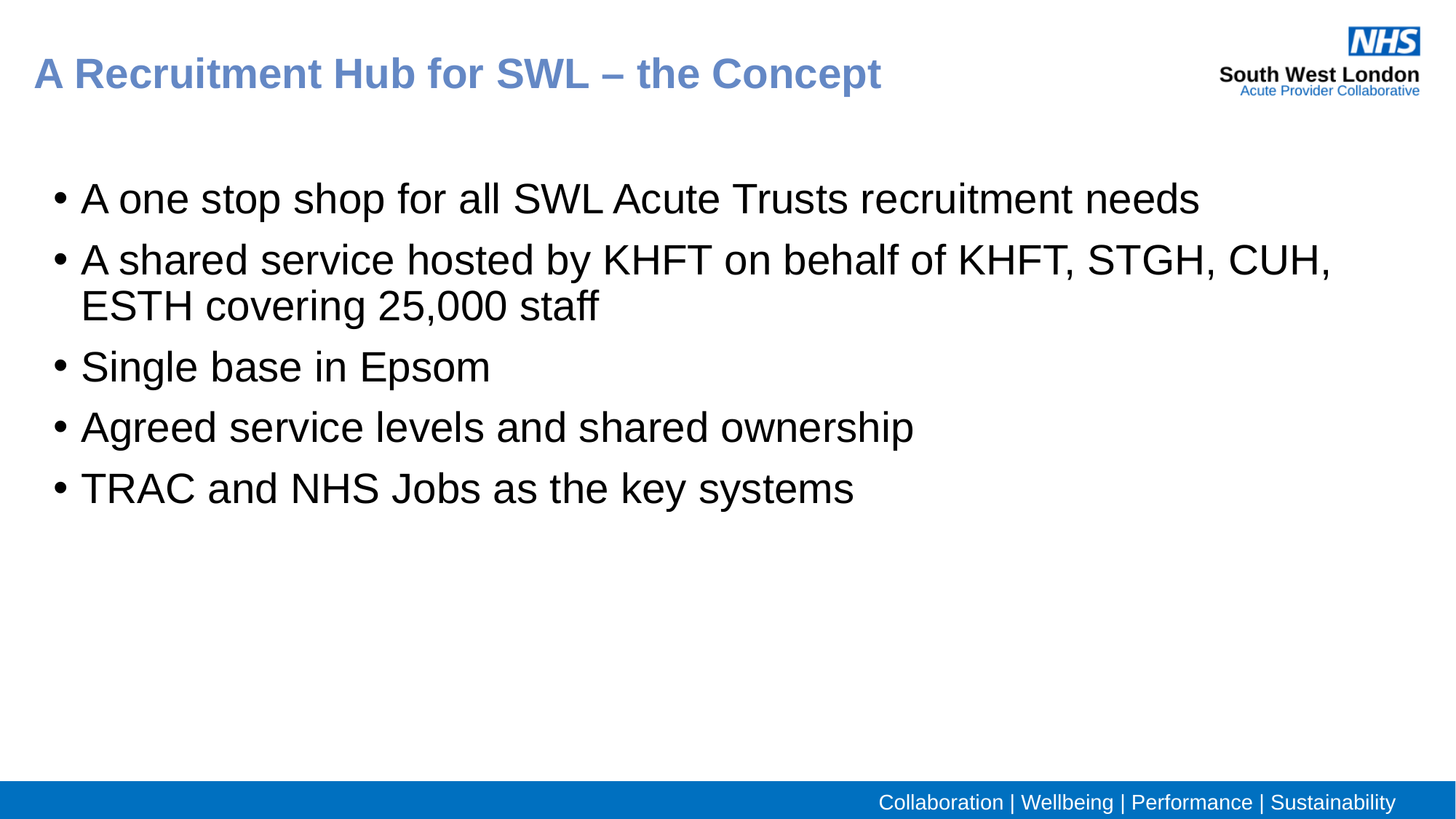

A Recruitment Hub for SWL – the Concept
A one stop shop for all SWL Acute Trusts recruitment needs
A shared service hosted by KHFT on behalf of KHFT, STGH, CUH, ESTH covering 25,000 staff
Single base in Epsom
Agreed service levels and shared ownership
TRAC and NHS Jobs as the key systems